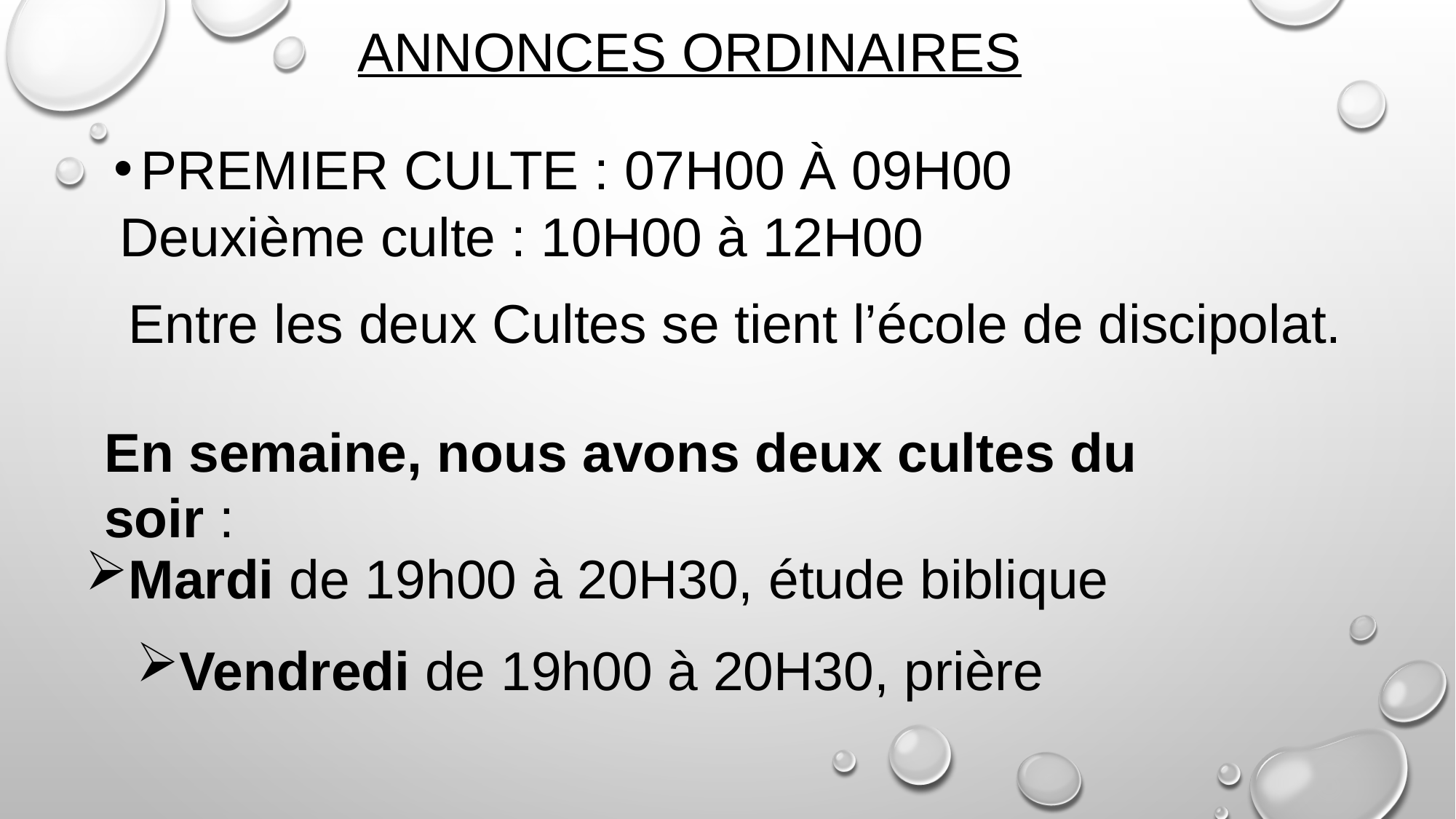

# ANNONCES ORDINAIRES
premier culte : 07H00 à 09H00

Deuxième culte : 10H00 à 12H00
Entre les deux Cultes se tient l’école de discipolat.
En semaine, nous avons deux cultes du soir :
Mardi de 19h00 à 20H30, étude biblique
Vendredi de 19h00 à 20H30, prière